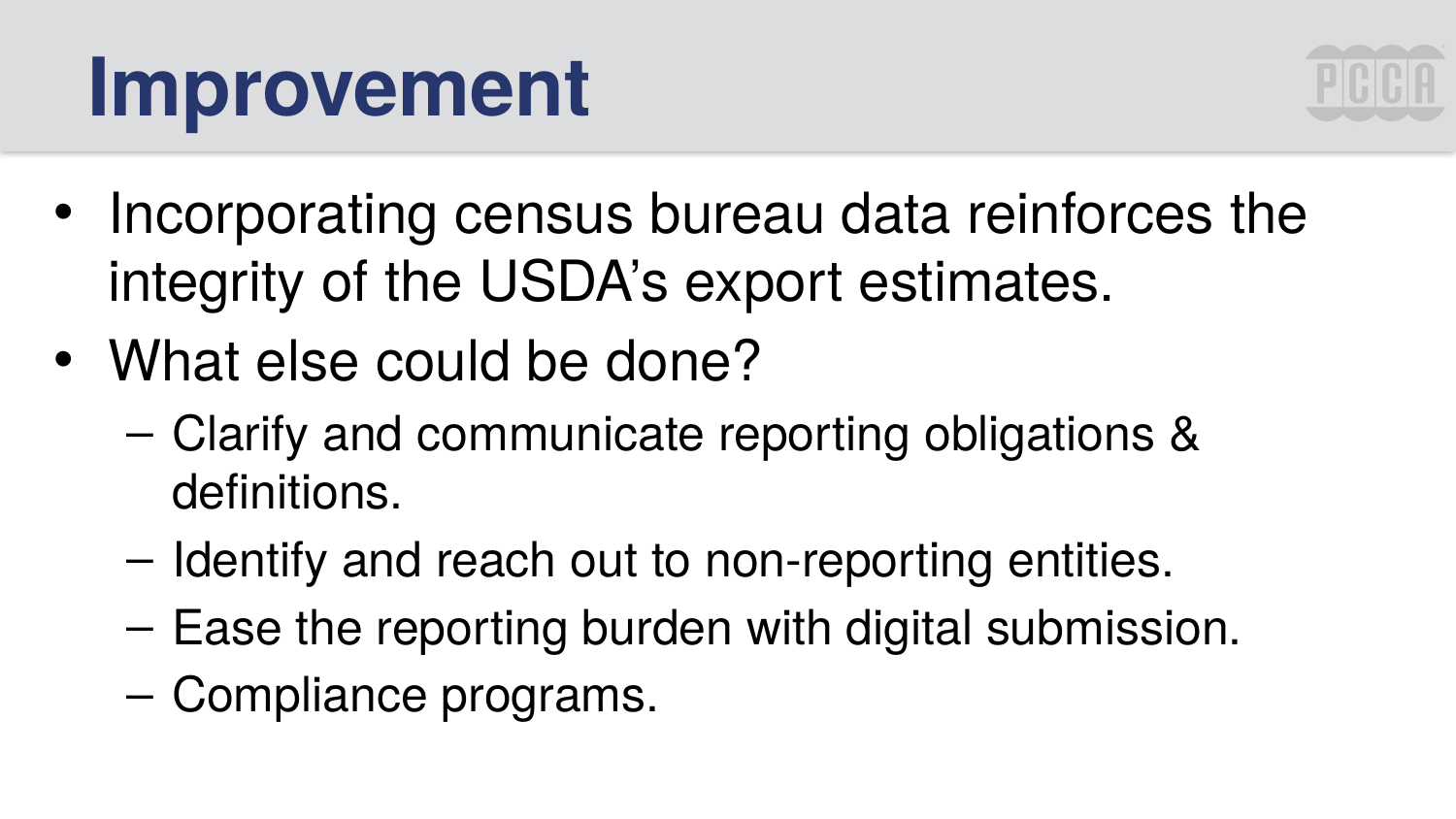

# Improvement
Incorporating census bureau data reinforces the integrity of the USDA’s export estimates.
What else could be done?
Clarify and communicate reporting obligations & definitions.
Identify and reach out to non-reporting entities.
Ease the reporting burden with digital submission.
Compliance programs.